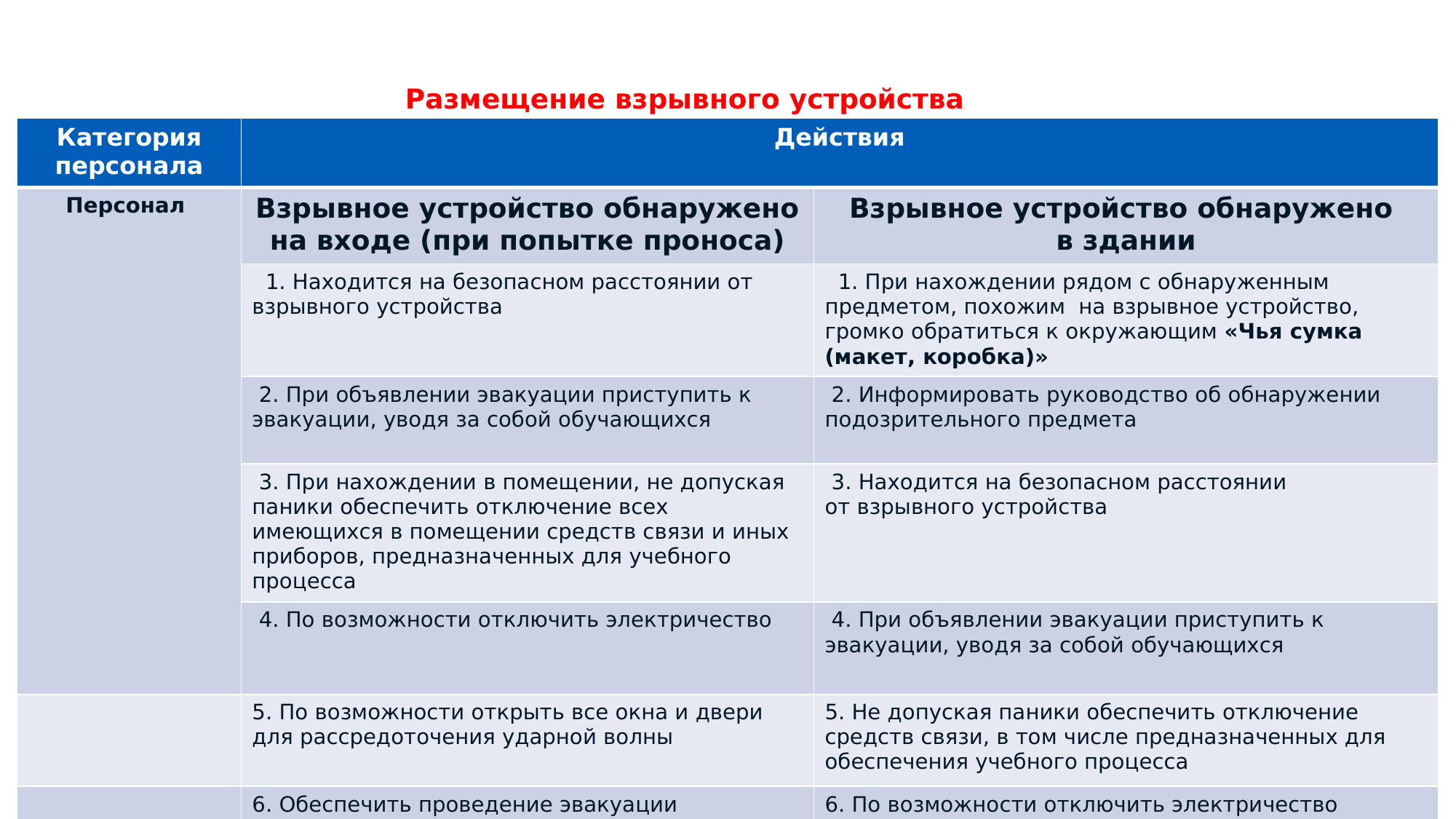

Департамент образования и науки города Севастополя

АЛГОРИТМ ДЕЙСТВИЙ
#
Размещение взрывного устройства
| Категория персонала | Действия |  |
| --- | --- | --- |
| Персонал | Взрывное устройство обнаружено на входе (при попытке проноса) | Взрывное устройство обнаружено в здании |
|  | 1. Находится на безопасном расстоянии от взрывного устройства | 1. При нахождении рядом с обнаруженным предметом, похожим на взрывное устройство, громко обратиться к окружающим «Чья сумка (макет, коробка)» |
|  | 2. При объявлении эвакуации приступить к эвакуации, уводя за собой обучающихся | 2. Информировать руководство об обнаружении подозрительного предмета |
|  | 3. При нахождении в помещении, не допуская паники обеспечить отключение всех имеющихся в помещении средств связи и иных приборов, предназначенных для учебного процесса | 3. Находится на безопасном расстоянии от взрывного устройства |
|  | 4. По возможности отключить электричество | 4. При объявлении эвакуации приступить к эвакуации, уводя за собой обучающихся |
|  | 5. По возможности открыть все окна и двери для рассредоточения ударной волны | 5. Не допуская паники обеспечить отключение средств связи, в том числе предназначенных для обеспечения учебного процесса |
|  | 6. Обеспечить проведение эвакуации | 6. По возможности отключить электричество |